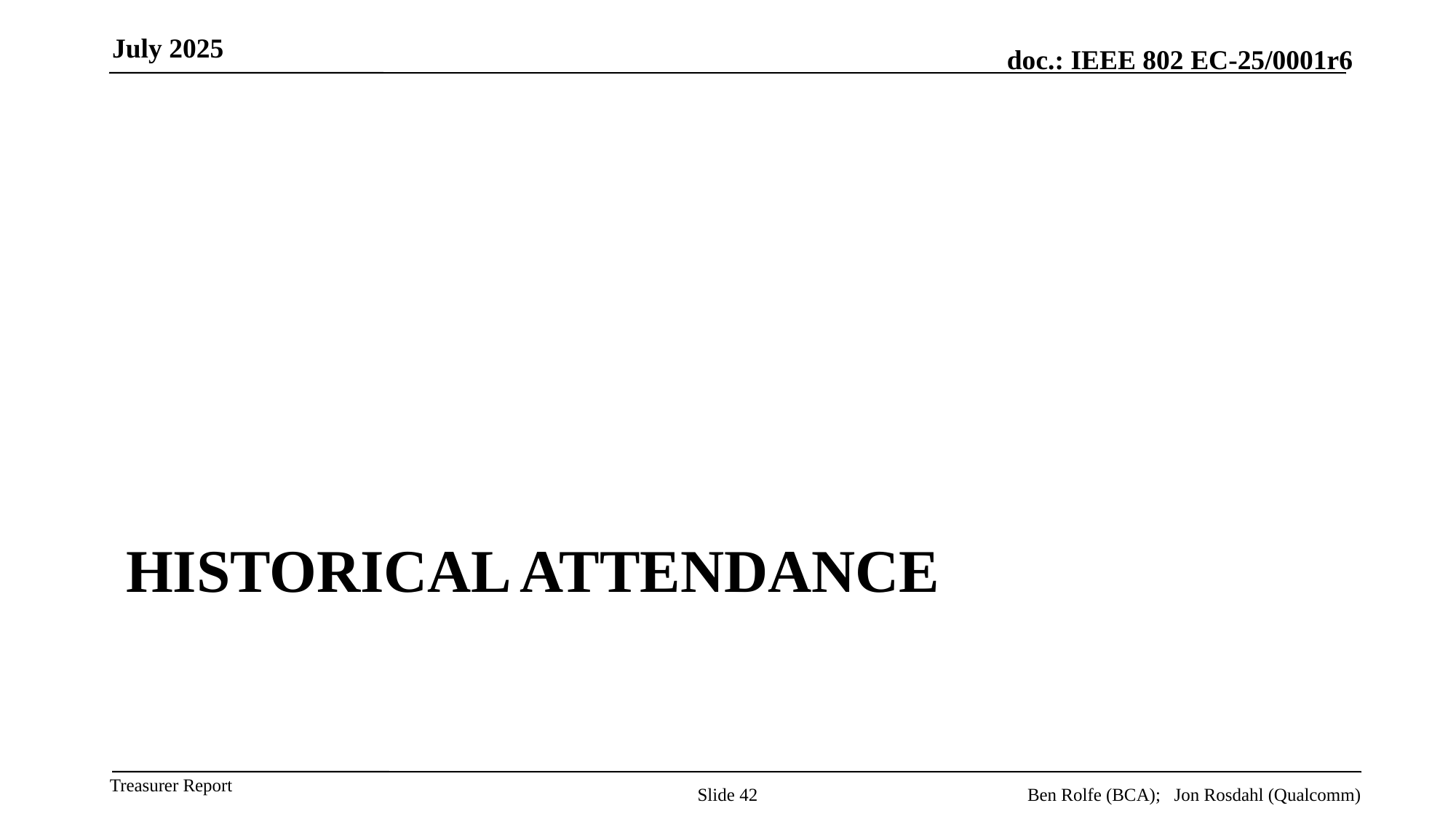

July 2025

# Historical Attendance
Slide 42
Ben Rolfe (BCA);   Jon Rosdahl (Qualcomm)